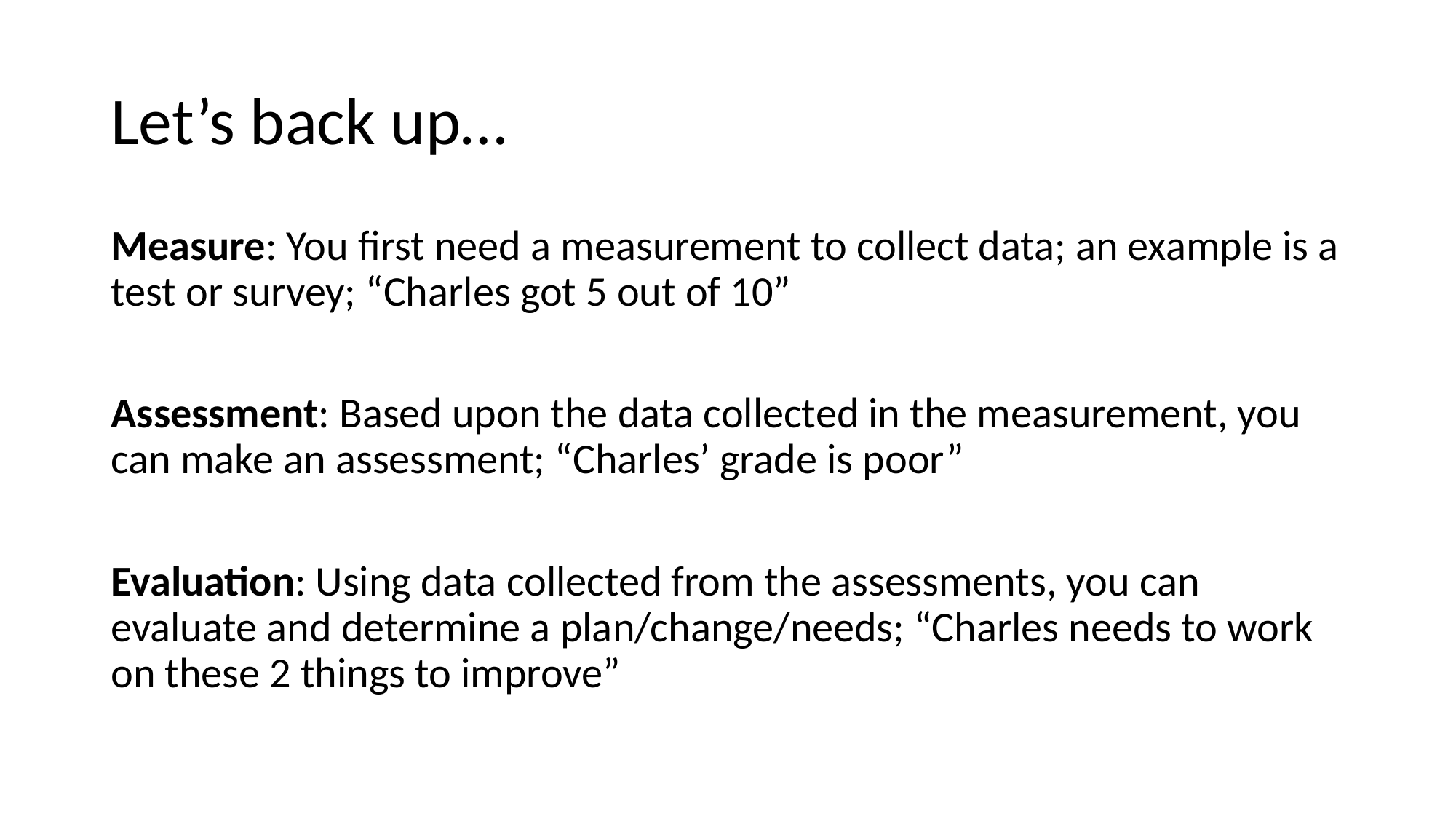

# Let’s back up…
Measure: You first need a measurement to collect data; an example is a test or survey; “Charles got 5 out of 10”

Assessment: Based upon the data collected in the measurement, you can make an assessment; “Charles’ grade is poor”

Evaluation: Using data collected from the assessments, you can evaluate and determine a plan/change/needs; “Charles needs to work on these 2 things to improve”